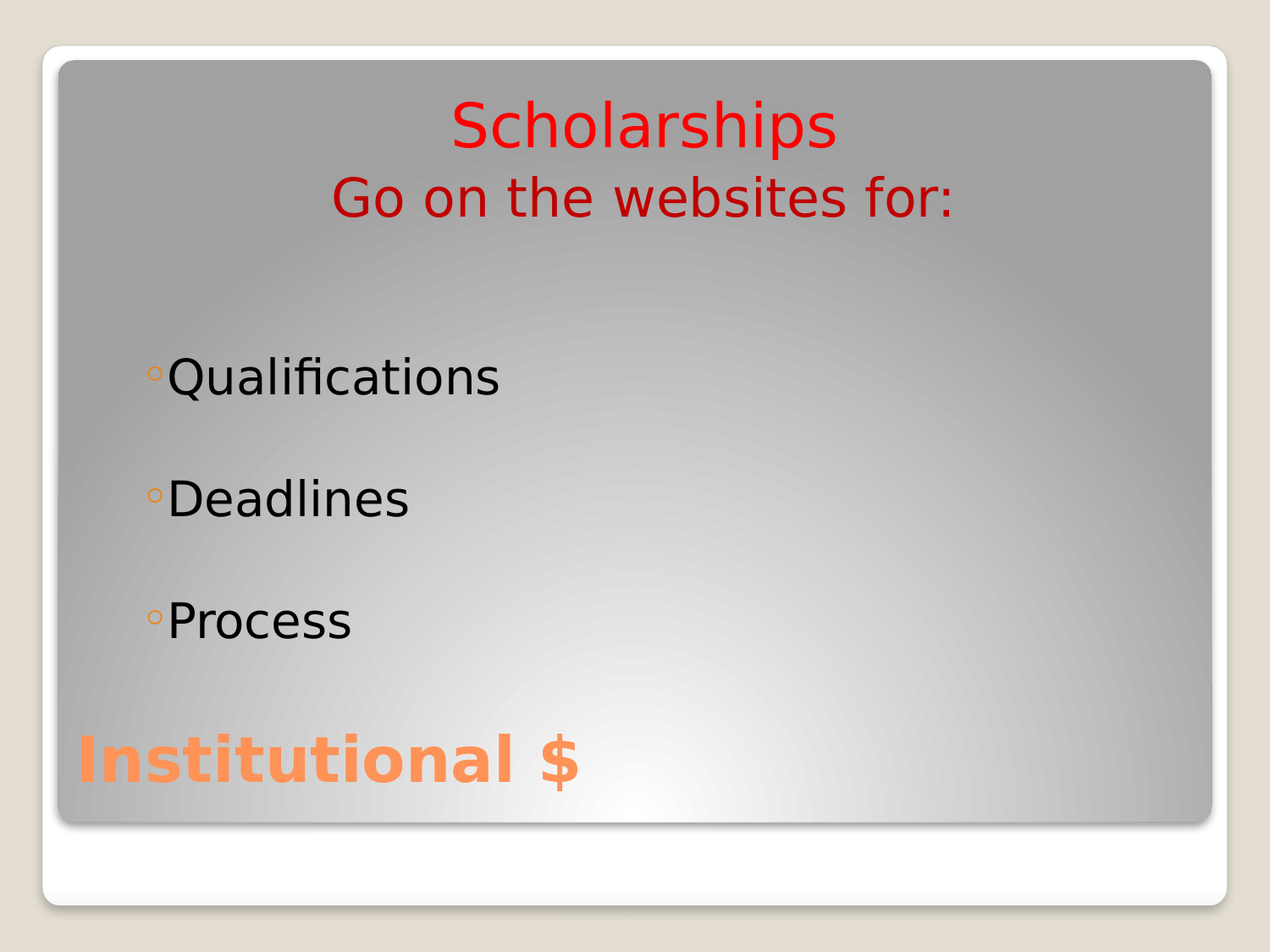

Scholarships
Go on the websites for:

Qualifications
Deadlines
Process
# Institutional $